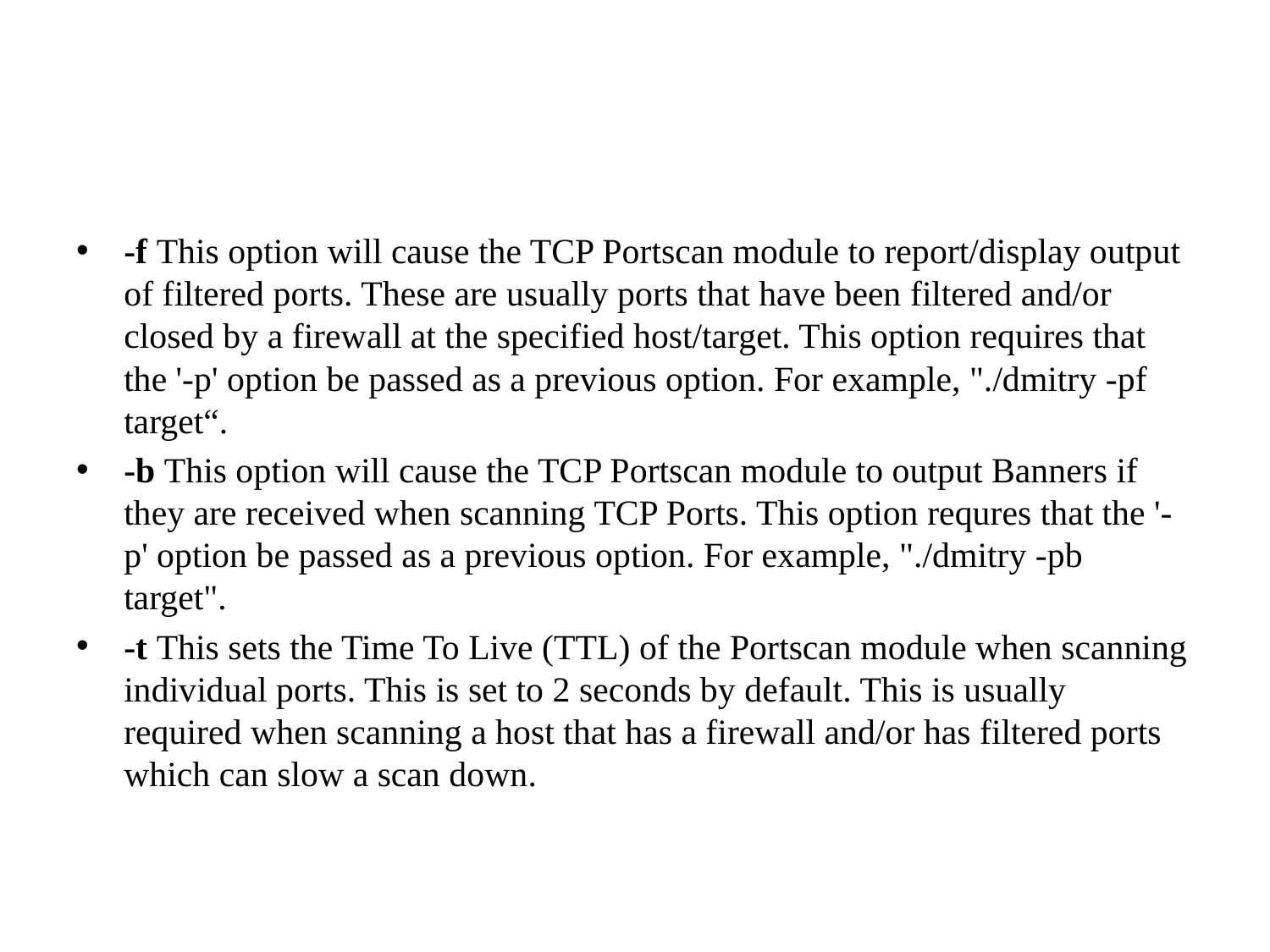

#
-f This option will cause the TCP Portscan module to report/display output of filtered ports. These are usually ports that have been filtered and/or closed by a firewall at the specified host/target. This option requires that the '-p' option be passed as a previous option. For example, "./dmitry -pf target“.
-b This option will cause the TCP Portscan module to output Banners if they are received when scanning TCP Ports. This option requres that the '-p' option be passed as a previous option. For example, "./dmitry -pb target".
-t This sets the Time To Live (TTL) of the Portscan module when scanning individual ports. This is set to 2 seconds by default. This is usually required when scanning a host that has a firewall and/or has filtered ports which can slow a scan down.